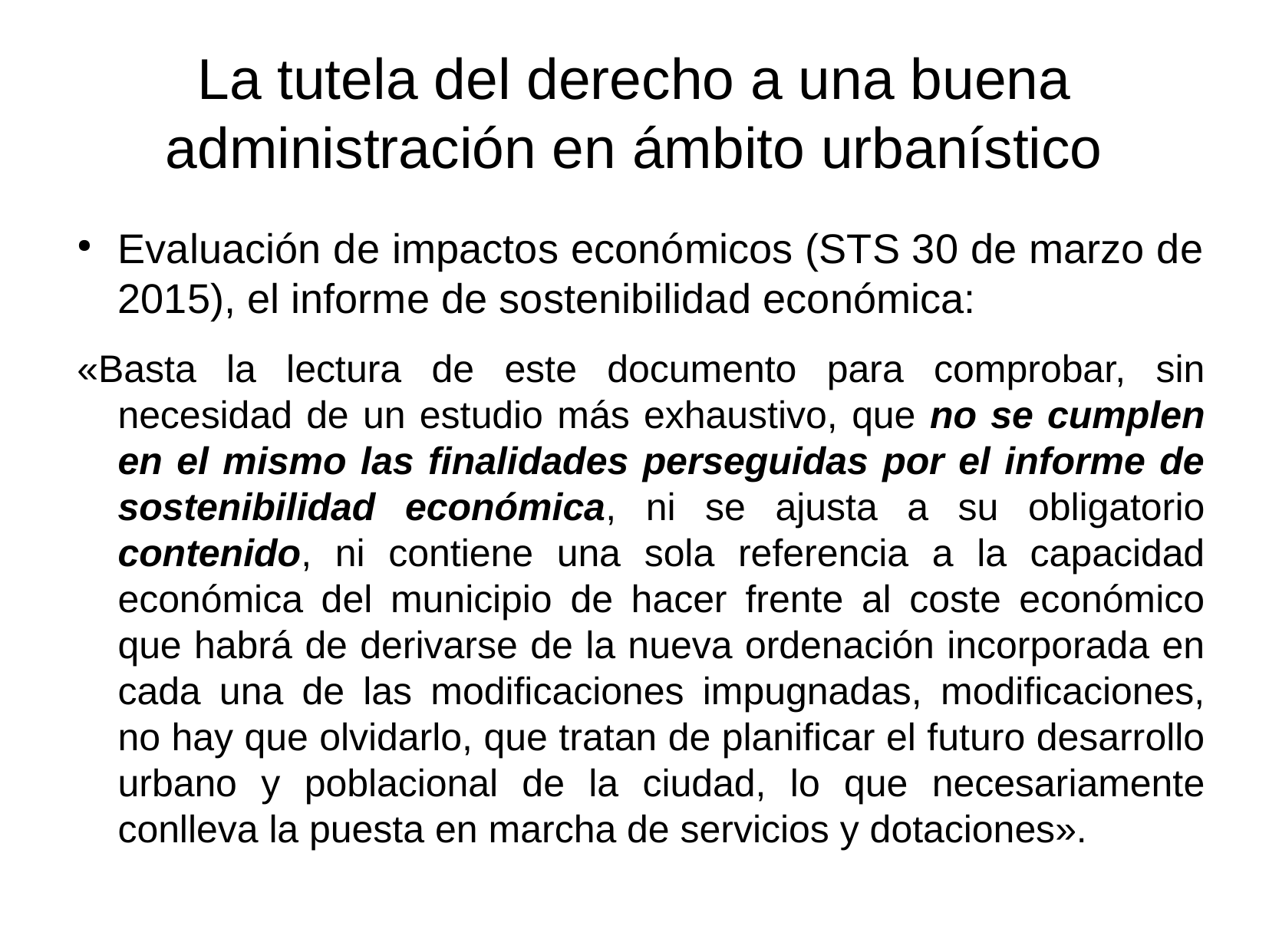

# La tutela del derecho a una buena administración en ámbito urbanístico
Evaluación de impactos económicos (STS 30 de marzo de 2015), el informe de sostenibilidad económica:
«Basta la lectura de este documento para comprobar, sin necesidad de un estudio más exhaustivo, que no se cumplen en el mismo las finalidades perseguidas por el informe de sostenibilidad económica, ni se ajusta a su obligatorio contenido, ni contiene una sola referencia a la capacidad económica del municipio de hacer frente al coste económico que habrá de derivarse de la nueva ordenación incorporada en cada una de las modificaciones impugnadas, modificaciones, no hay que olvidarlo, que tratan de planificar el futuro desarrollo urbano y poblacional de la ciudad, lo que necesariamente conlleva la puesta en marcha de servicios y dotaciones».